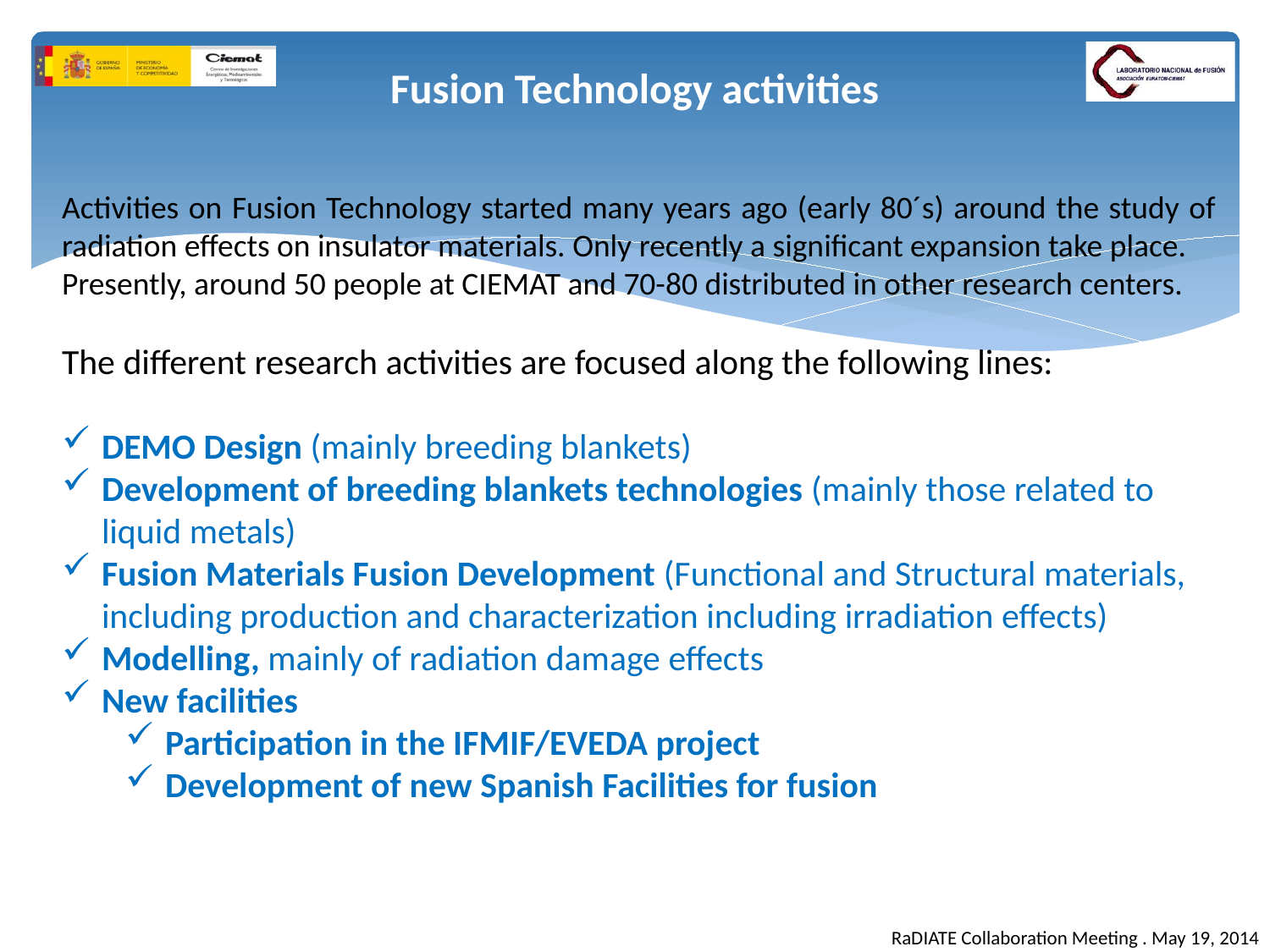

Fusion Technology activities

Activities on Fusion Technology started many years ago (early 80´s) around the study of radiation effects on insulator materials. Only recently a significant expansion take place.
Presently, around 50 people at CIEMAT and 70-80 distributed in other research centers.

The different research activities are focused along the following lines:

DEMO Design (mainly breeding blankets)
Development of breeding blankets technologies (mainly those related to liquid metals)
Fusion Materials Fusion Development (Functional and Structural materials, including production and characterization including irradiation effects)
Modelling, mainly of radiation damage effects
New facilities
Participation in the IFMIF/EVEDA project
Development of new Spanish Facilities for fusion